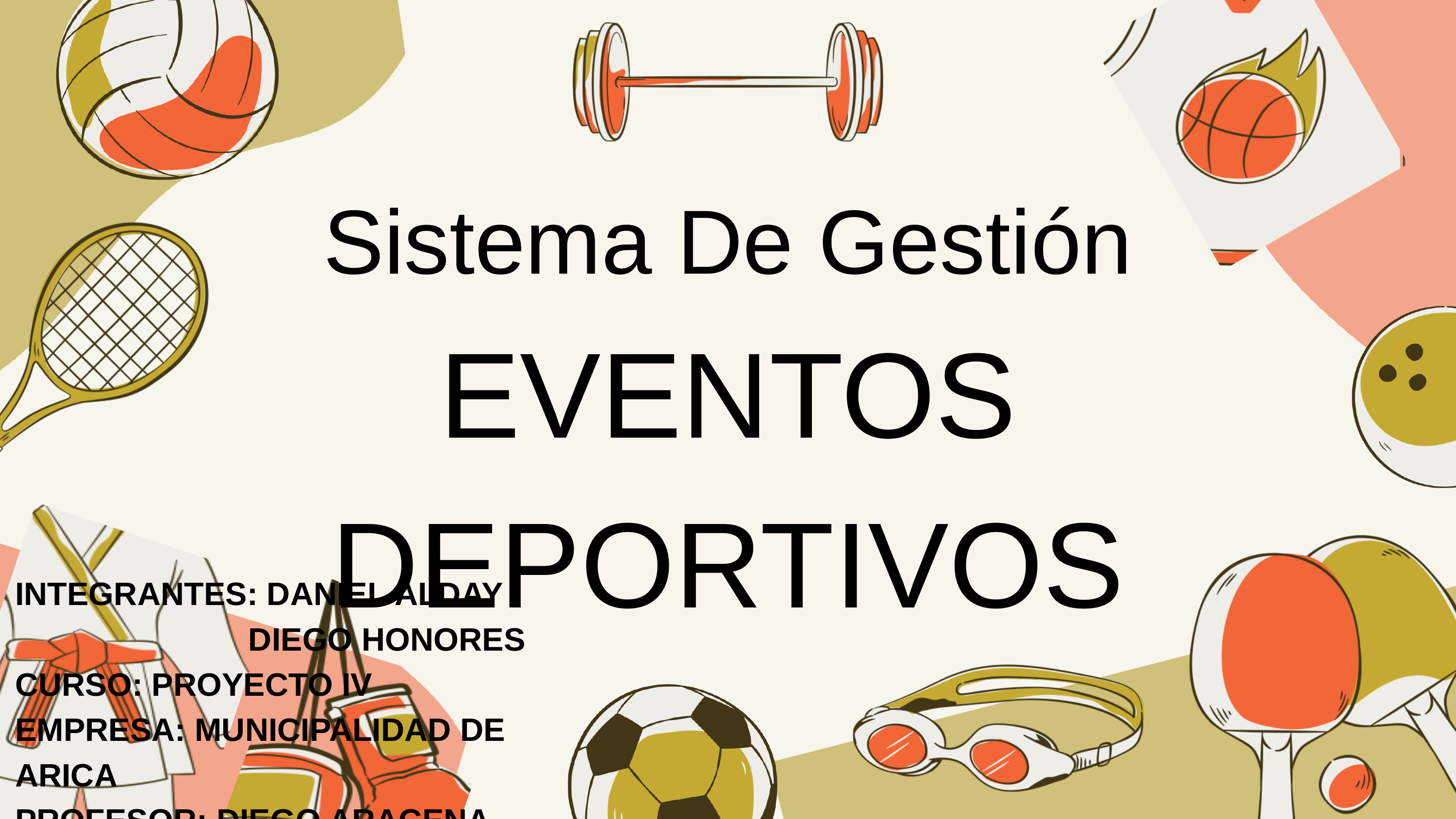

Sistema De Gestión

EVENTOS DEPORTIVOS

INTEGRANTES: DANIEL ALDAY
                          DIEGO HONORES
CURSO: PROYECTO IV
EMPRESA: MUNICIPALIDAD DE ARICA
PROFESOR: DIEGO ARACENA PIZARRO